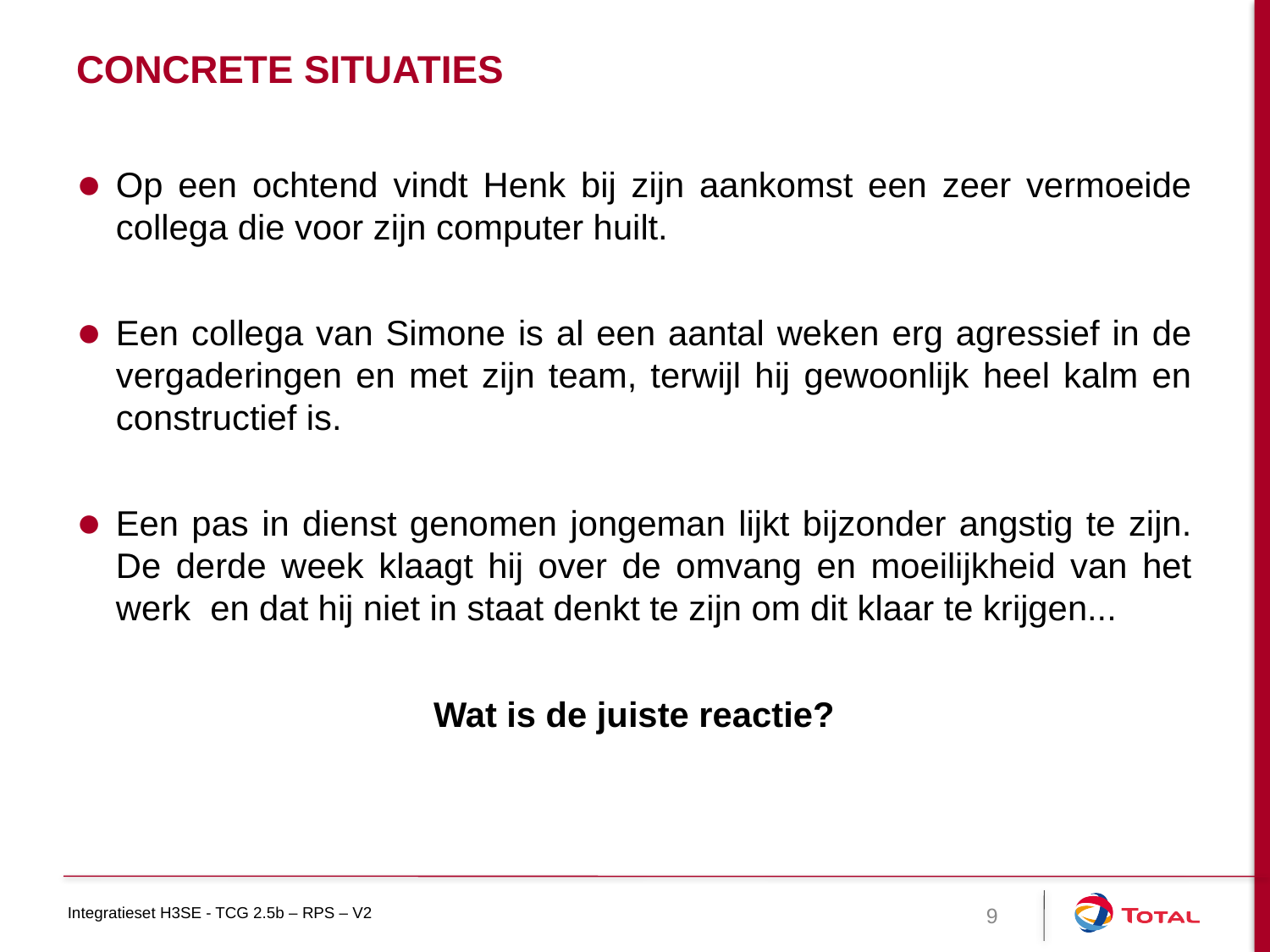

# Concrete situaties
Op een ochtend vindt Henk bij zijn aankomst een zeer vermoeide collega die voor zijn computer huilt.

Een collega van Simone is al een aantal weken erg agressief in de vergaderingen en met zijn team, terwijl hij gewoonlijk heel kalm en constructief is.

Een pas in dienst genomen jongeman lijkt bijzonder angstig te zijn. De derde week klaagt hij over de omvang en moeilijkheid van het werk  en dat hij niet in staat denkt te zijn om dit klaar te krijgen...

Wat is de juiste reactie?
9
Integratieset H3SE - TCG 2.5b – RPS – V2